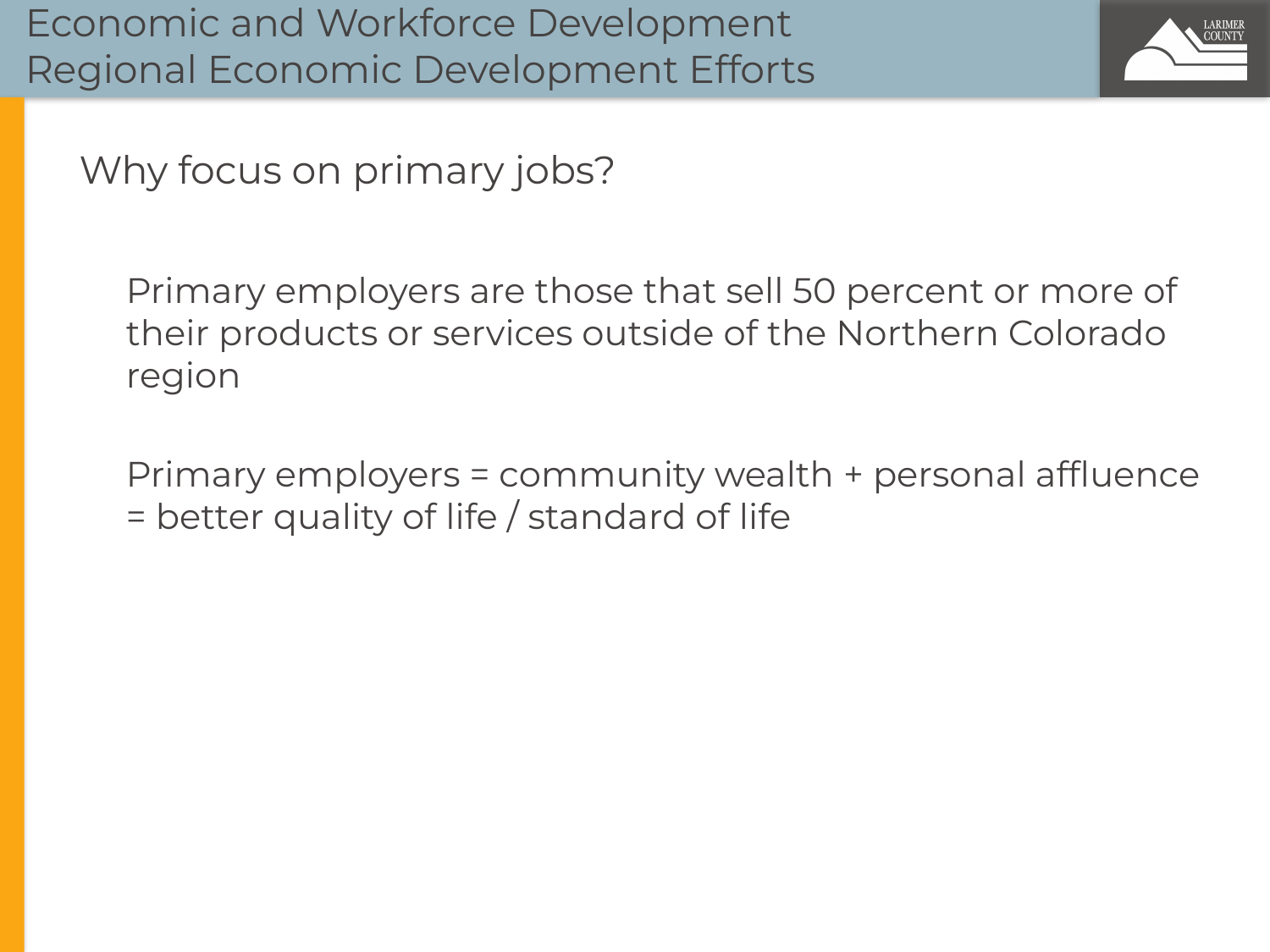

Economic and Workforce Development
Regional Economic Development Efforts
Why focus on primary jobs?
Primary employers are those that sell 50 percent or more of their products or services outside of the Northern Colorado region

Primary employers = community wealth + personal affluence = better quality of life / standard of life